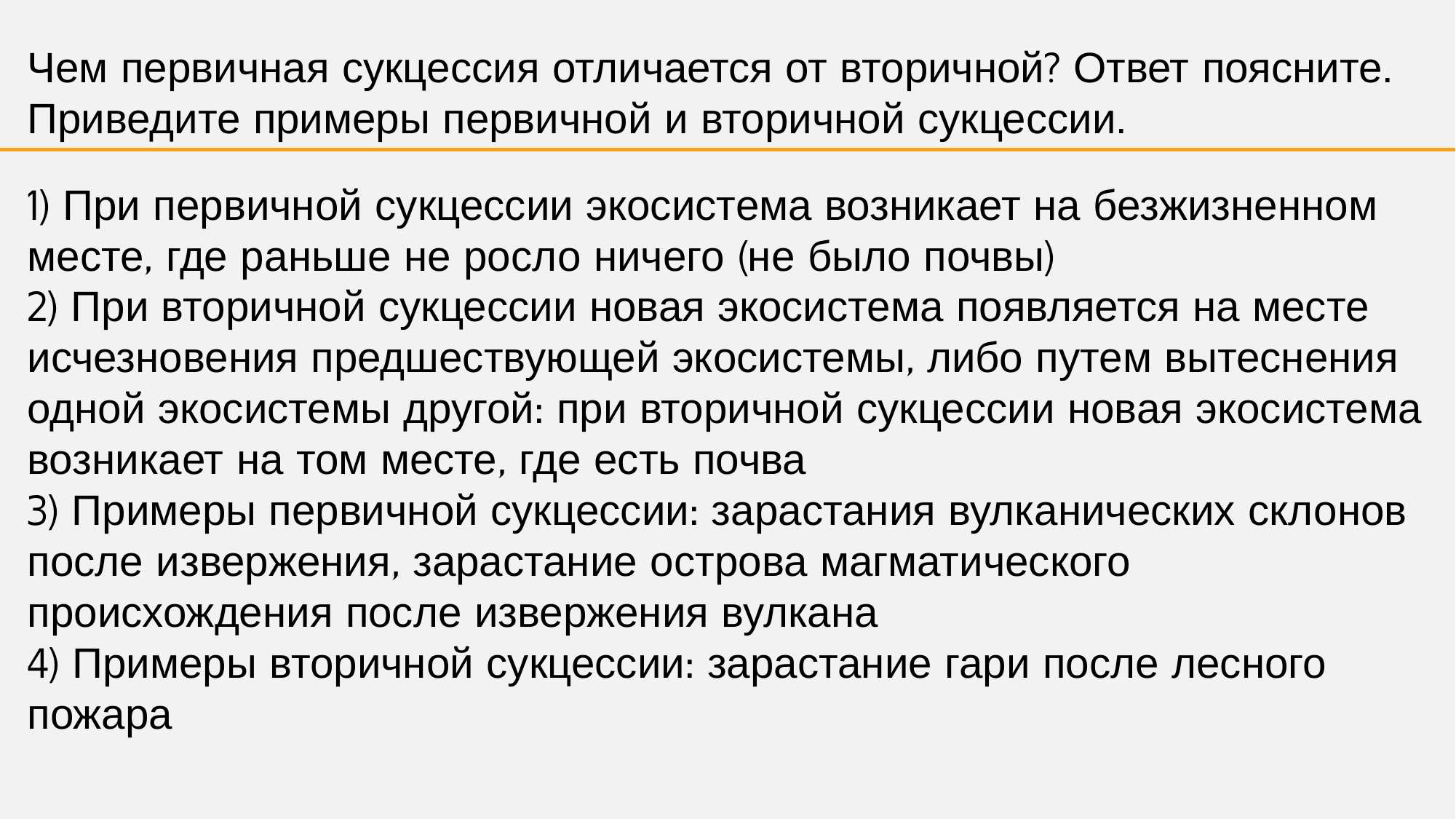

Чем первичная сукцессия отличается от вторичной? Ответ поясните. Приведите примеры первичной и вторичной сукцессии.

1) При первичной сукцессии экосистема возникает на безжизненном месте, где раньше не росло ничего (не было почвы)
2) При вторичной сукцессии новая экосистема появляется на месте исчезновения предшествующей экосистемы, либо путем вытеснения одной экосистемы другой: при вторичной сукцессии новая экосистема возникает на том месте, где есть почва
3) Примеры первичной сукцессии: зарастания вулканических склонов после извержения, зарастание острова магматического происхождения после извержения вулкана
4) Примеры вторичной сукцессии: зарастание гари после лесного пожара